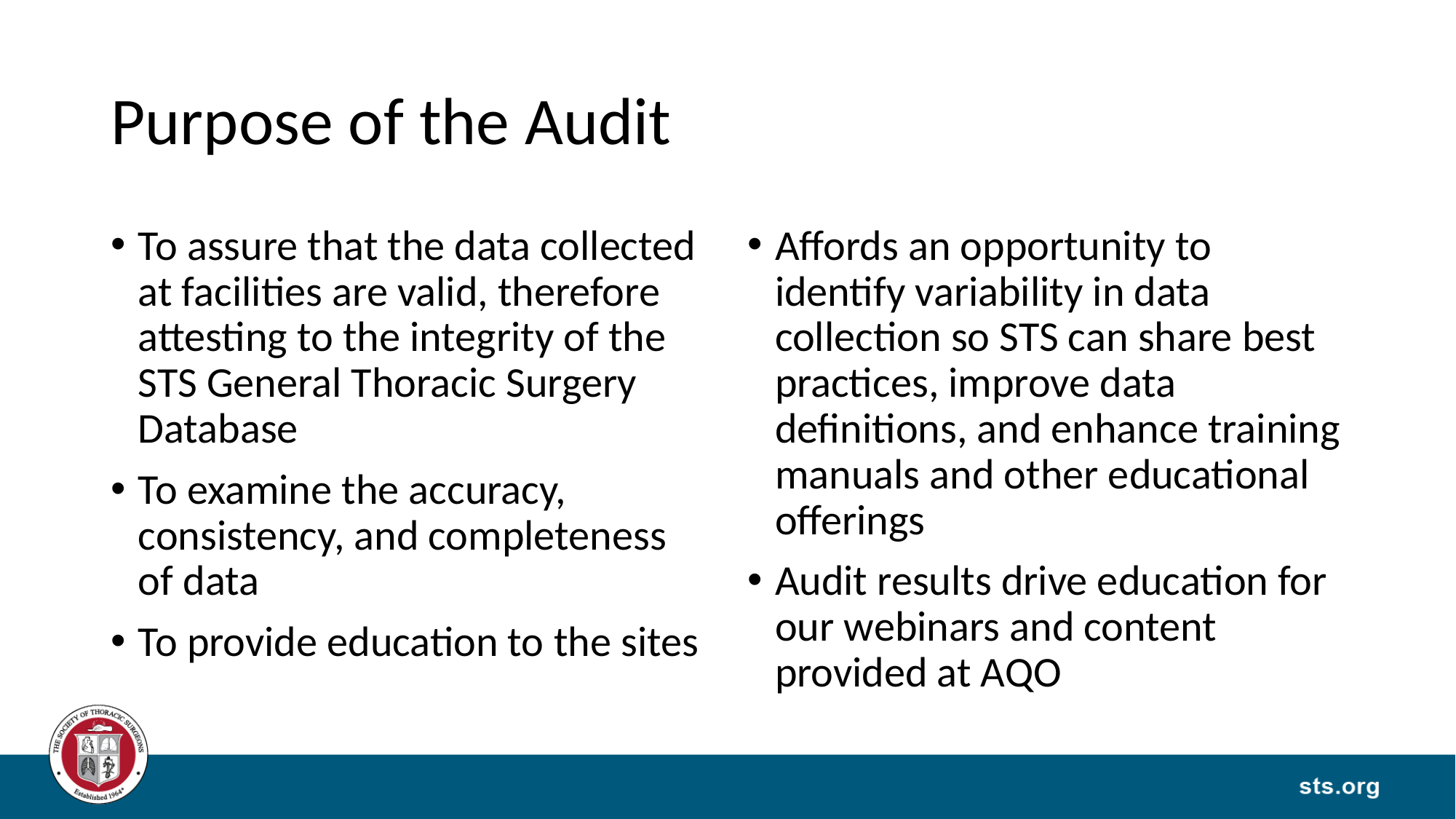

# Purpose of the Audit
To assure that the data collected at facilities are valid, therefore attesting to the integrity of the STS General Thoracic Surgery Database
To examine the accuracy, consistency, and completeness of data
To provide education to the sites
Affords an opportunity to identify variability in data collection so STS can share best practices, improve data definitions, and enhance training manuals and other educational offerings
Audit results drive education for our webinars and content provided at AQO